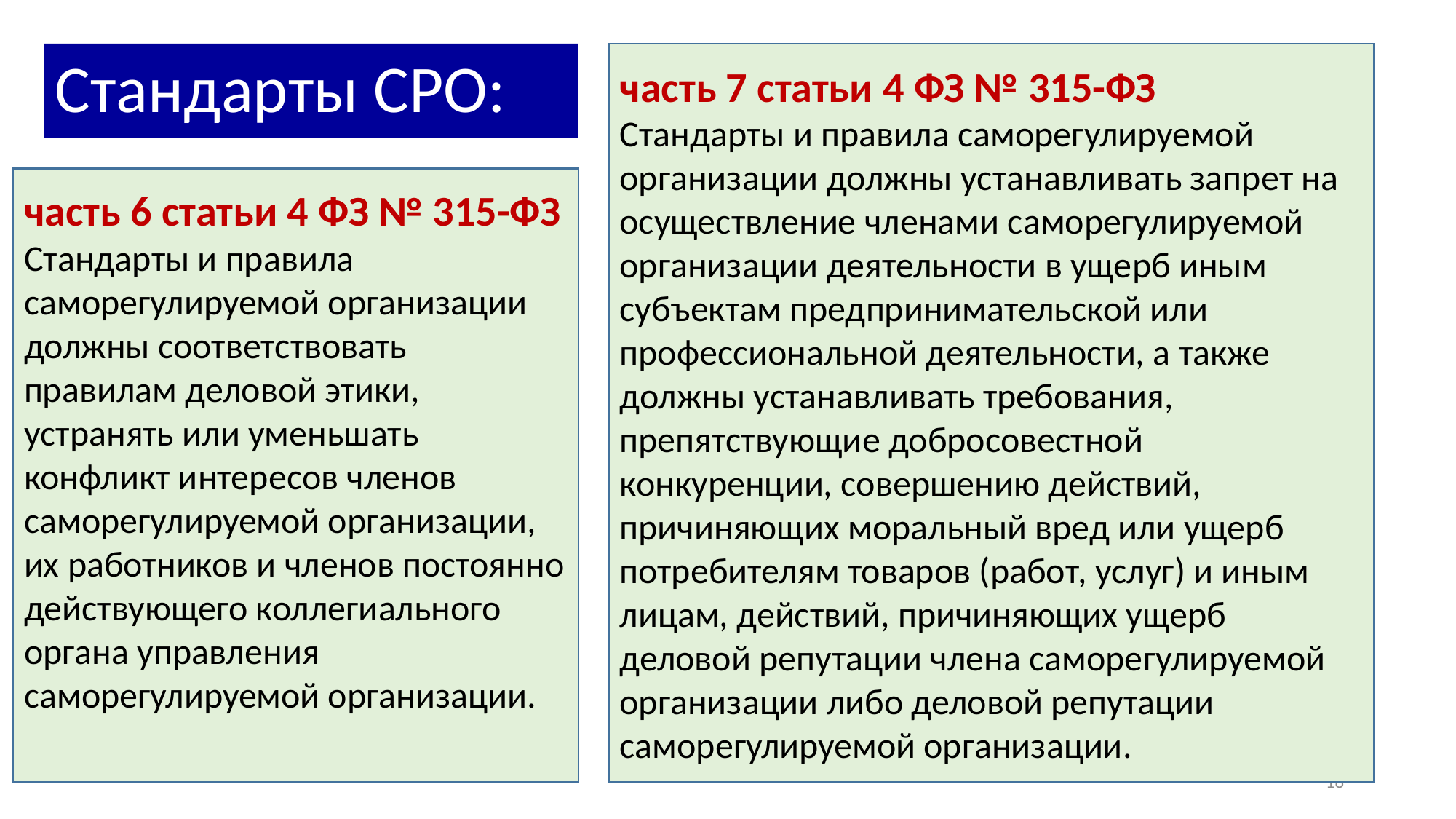

# Стандарты СРО:
часть 7 статьи 4 ФЗ № 315-ФЗ
Стандарты и правила саморегулируемой организации должны устанавливать запрет на осуществление членами саморегулируемой организации деятельности в ущерб иным субъектам предпринимательской или профессиональной деятельности, а также должны устанавливать требования, препятствующие добросовестной конкуренции, совершению действий, причиняющих моральный вред или ущерб потребителям товаров (работ, услуг) и иным лицам, действий, причиняющих ущерб деловой репутации члена саморегулируемой организации либо деловой репутации саморегулируемой организации.
часть 6 статьи 4 ФЗ № 315-ФЗ
Стандарты и правила саморегулируемой организации должны соответствовать правилам деловой этики, устранять или уменьшать конфликт интересов членов саморегулируемой организации, их работников и членов постоянно действующего коллегиального органа управления саморегулируемой организации.

18